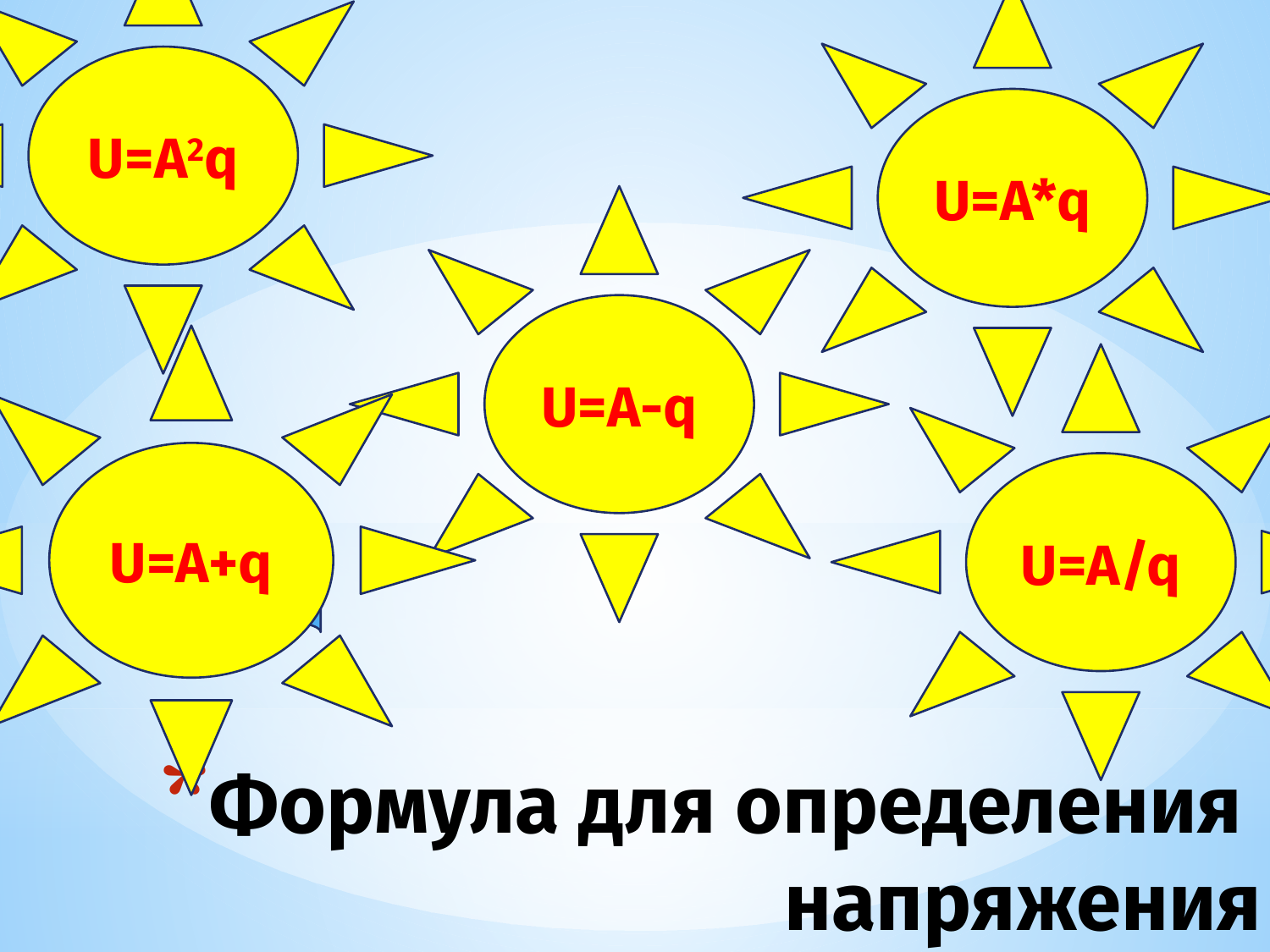

U=A2q
U=A*q
ОЙ!
ОЙ!
U=A-q
U=A+q
ОЙ!
U=A/q
ОЙ!
ОК!
# Формула для определения  напряжения